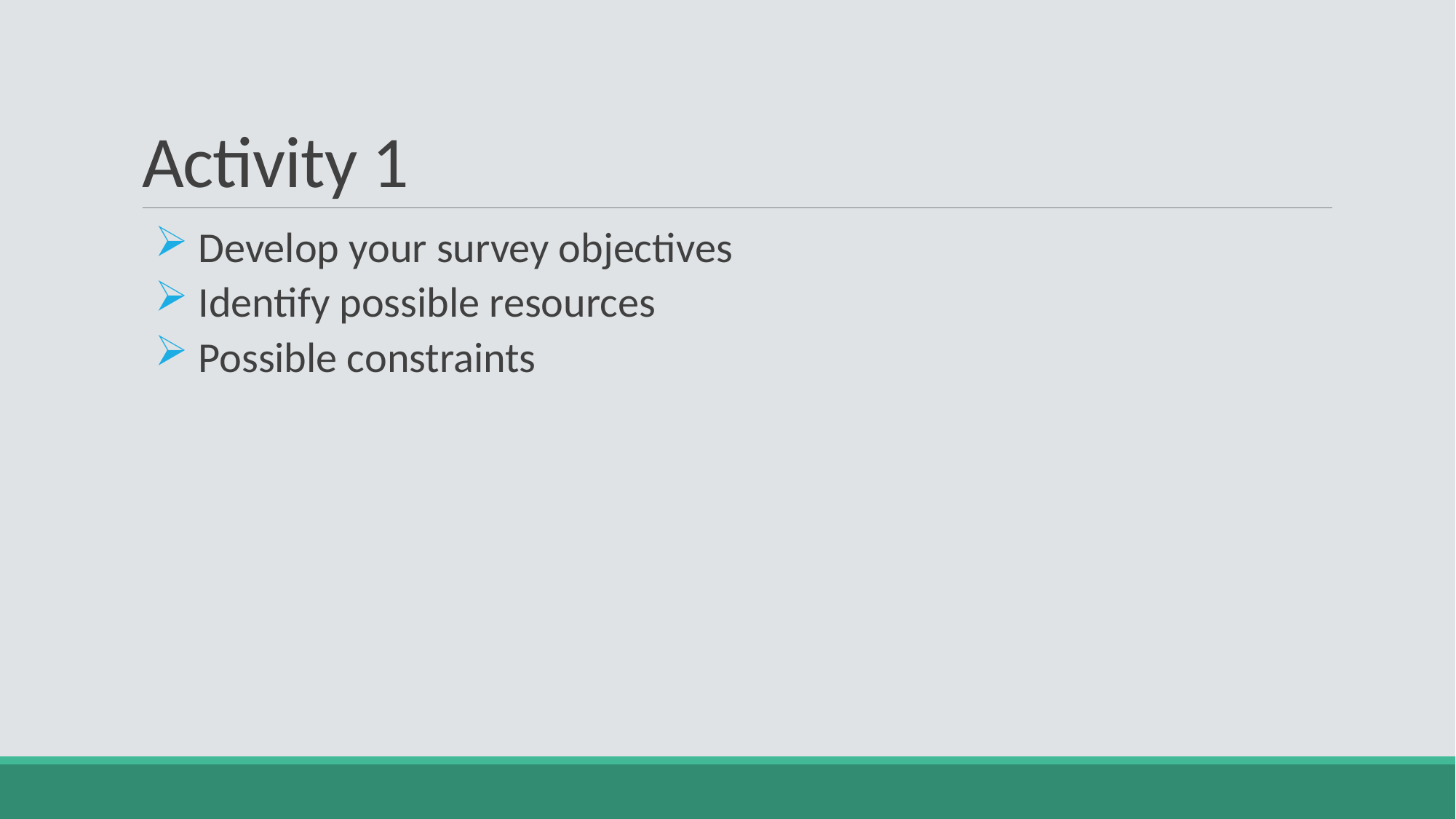

# Activity 1
 Develop your survey objectives
 Identify possible resources
 Possible constraints